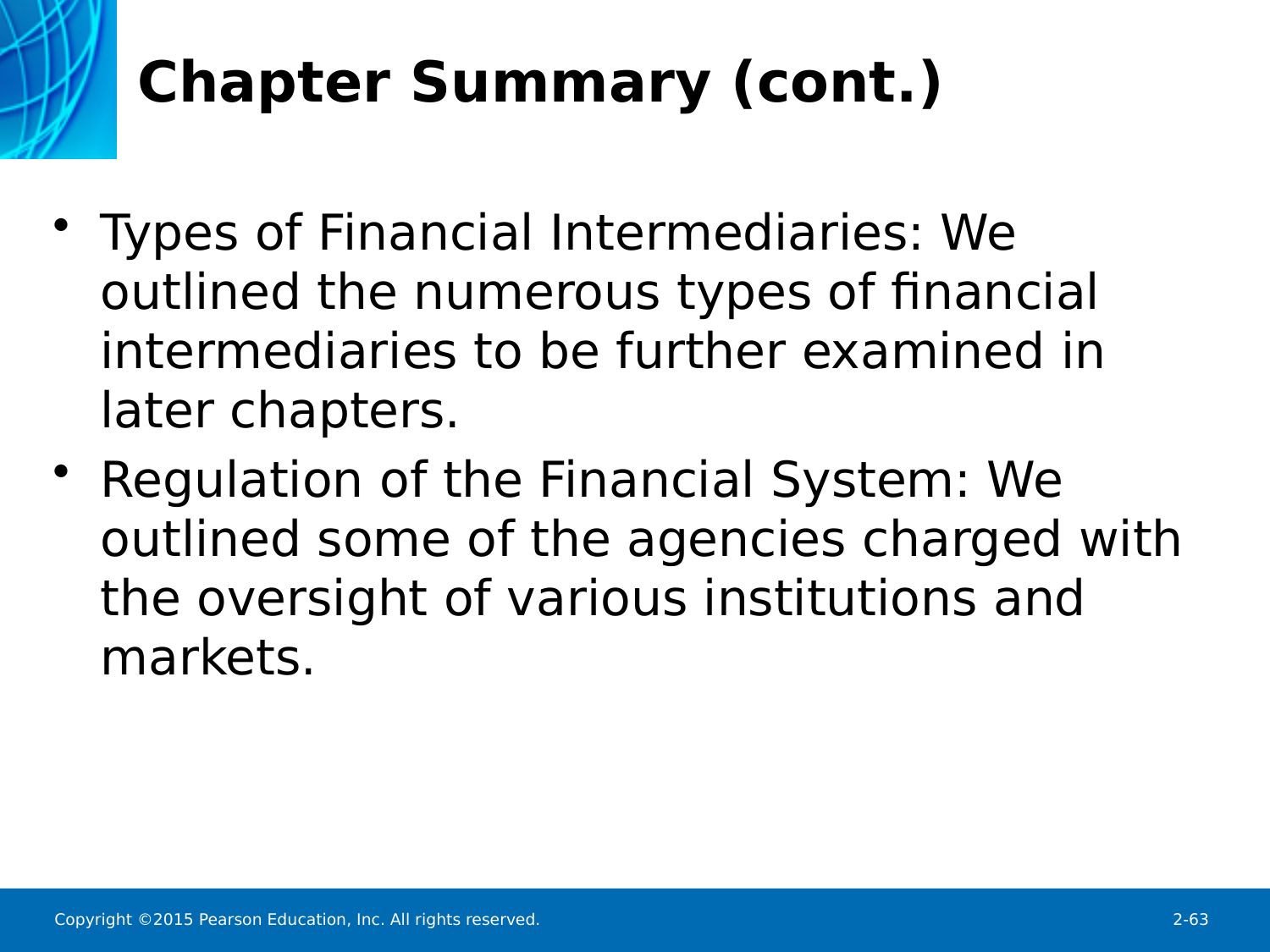

# Chapter Summary (cont.)
Types of Financial Intermediaries: We outlined the numerous types of financial intermediaries to be further examined in later chapters.
Regulation of the Financial System: We outlined some of the agencies charged with the oversight of various institutions and markets.